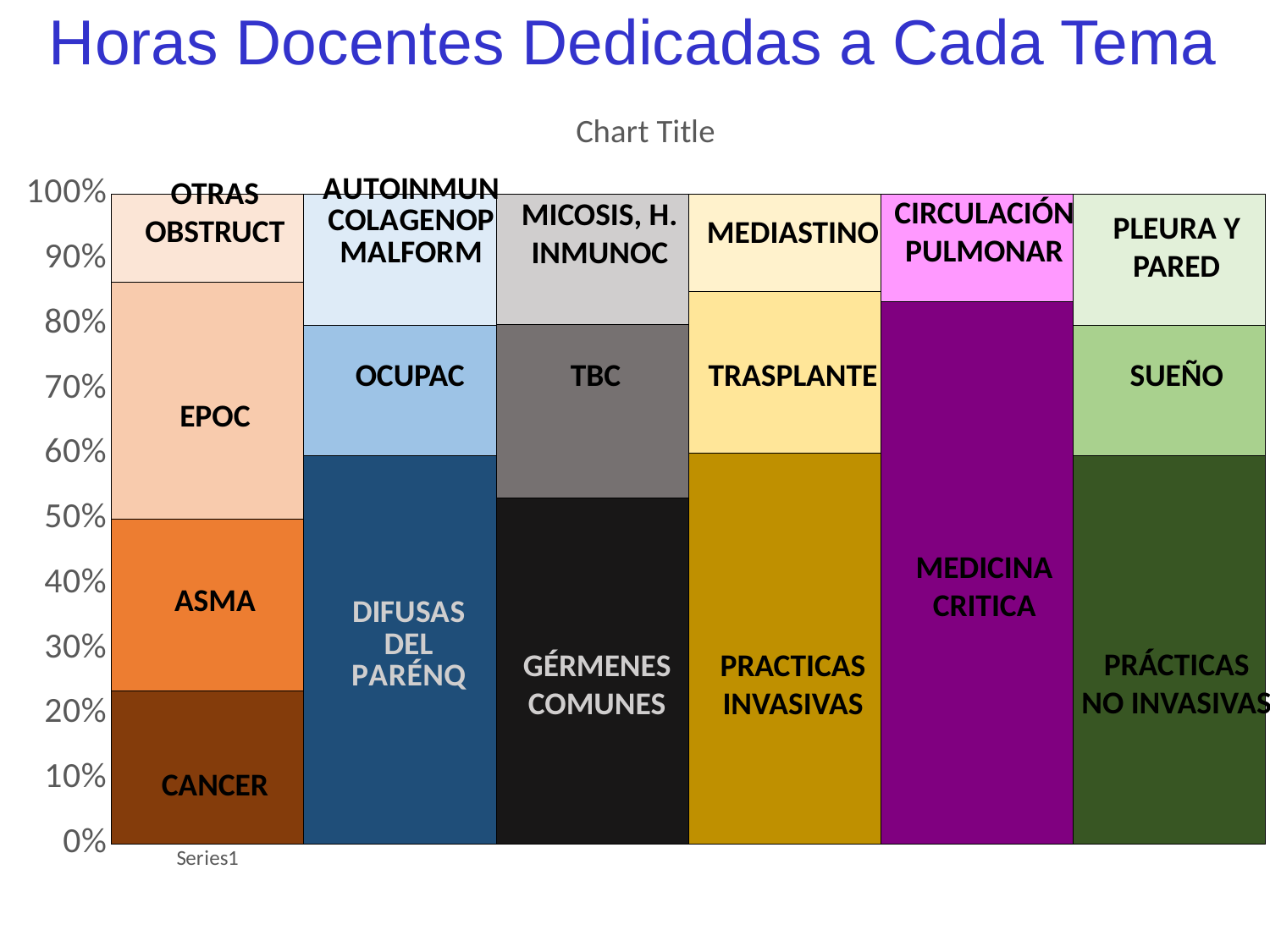

ASMA
Horas Docentes Dedicadas a Cada Tema

### Chart:

| Category | Columna1 | Columna2 | Columna3 | Columna4 |
|---|---|---|---|---|
|  | 0.047 | 0.053 | 0.073 | 0.027 |
|  | 0.08 | 0.027 | 0.027 | None |
|  | 0.106 | 0.053 | 0.04 | None |
|  | 0.08 | 0.033 | 0.02 | None |
|  | 0.167 | 0.033 | None | None |
|  | 0.08 | 0.027 | 0.027 | None |
OTRAS
OBSTRUCT
CIRCULACIÓN
PULMONAR
MICOSIS, H.
INMUNOC
PLEURA Y
PARED
MEDIASTINO
TRASPLANTE
SUEÑO
OCUPAC
TBC
EPOC
MEDICINA
CRITICA
ASMA
PRÁCTICAS
NO INVASIVAS
GÉRMENES
COMUNES
PRACTICAS
INVASIVAS
CANCER